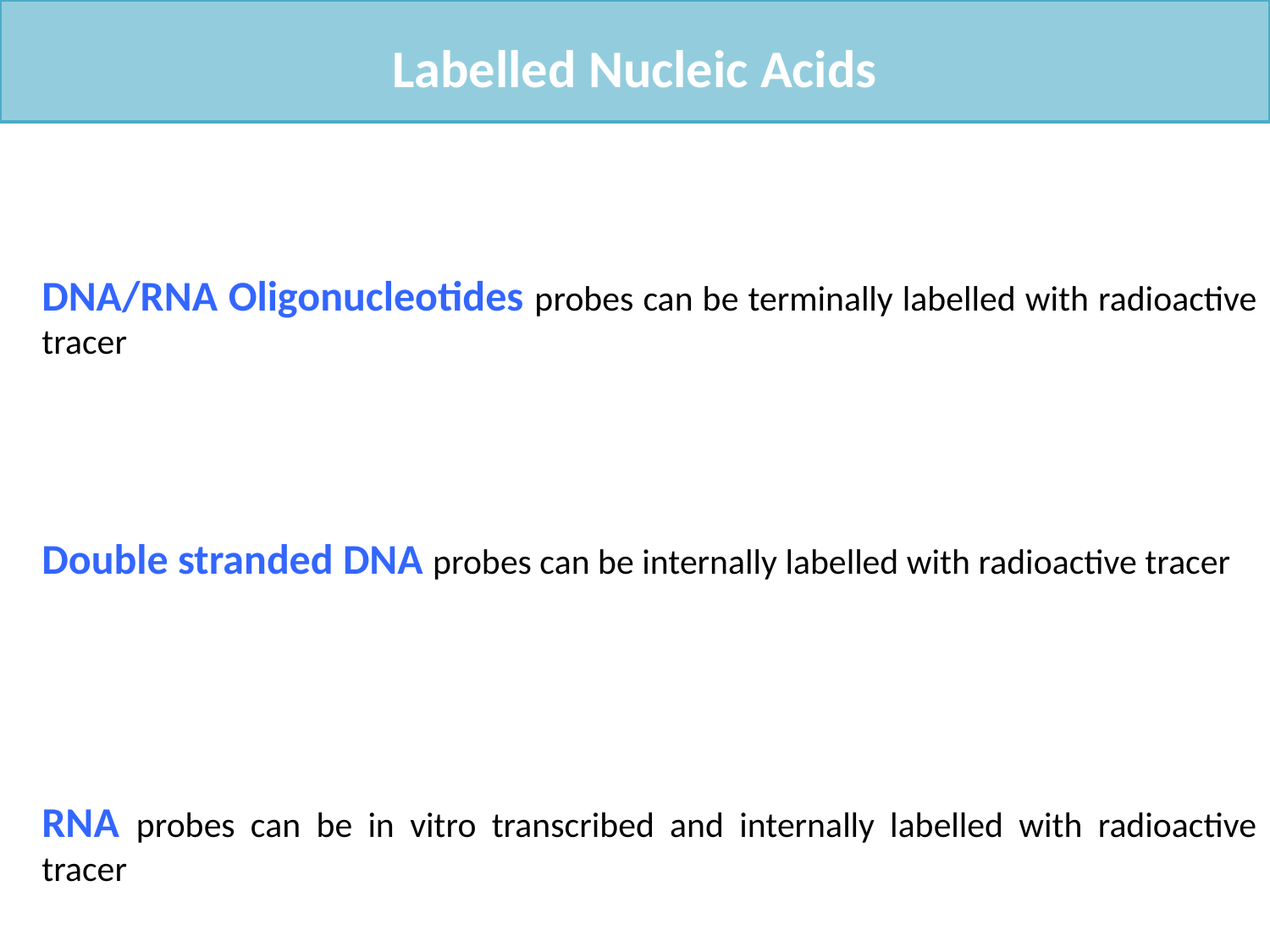

Labelled Nucleic Acids
DNA/RNA Oligonucleotides probes can be terminally labelled with radioactive tracer
Double stranded DNA probes can be internally labelled with radioactive tracer
RNA probes can be in vitro transcribed and internally labelled with radioactive tracer